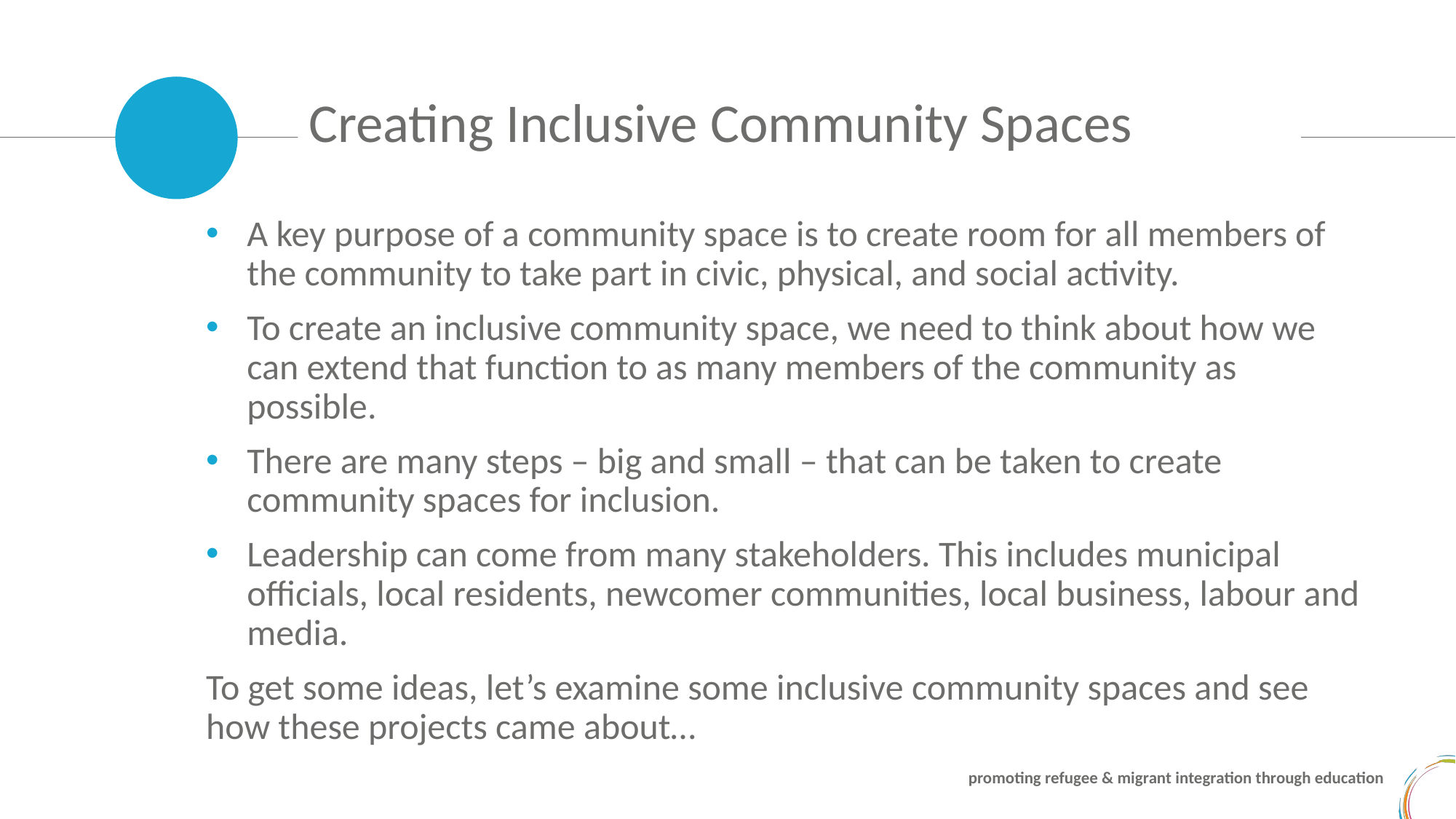

Creating Inclusive Community Spaces
A key purpose of a community space is to create room for all members of the community to take part in civic, physical, and social activity.
To create an inclusive community space, we need to think about how we can extend that function to as many members of the community as possible.
There are many steps – big and small – that can be taken to create community spaces for inclusion.
Leadership can come from many stakeholders. This includes municipal officials, local residents, newcomer communities, local business, labour and media.
To get some ideas, let’s examine some inclusive community spaces and see how these projects came about…